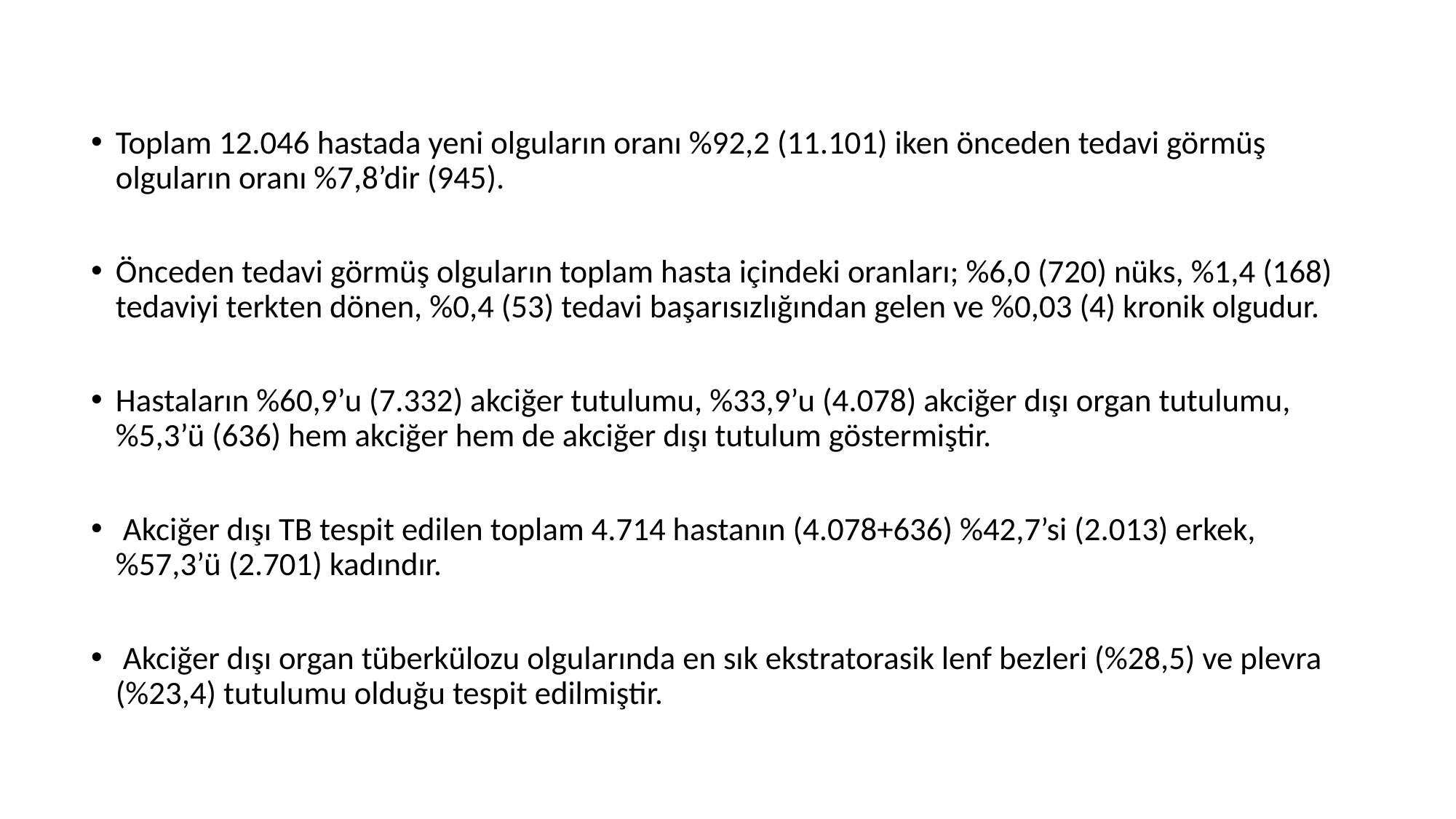

Toplam 12.046 hastada yeni olguların oranı %92,2 (11.101) iken önceden tedavi görmüş olguların oranı %7,8’dir (945).

Önceden tedavi görmüş olguların toplam hasta içindeki oranları; %6,0 (720) nüks, %1,4 (168) tedaviyi terkten dönen, %0,4 (53) tedavi başarısızlığından gelen ve %0,03 (4) kronik olgudur.

Hastaların %60,9’u (7.332) akciğer tutulumu, %33,9’u (4.078) akciğer dışı organ tutulumu, %5,3’ü (636) hem akciğer hem de akciğer dışı tutulum göstermiştir.

 Akciğer dışı TB tespit edilen toplam 4.714 hastanın (4.078+636) %42,7’si (2.013) erkek, %57,3’ü (2.701) kadındır.

 Akciğer dışı organ tüberkülozu olgularında en sık ekstratorasik lenf bezleri (%28,5) ve plevra (%23,4) tutulumu olduğu tespit edilmiştir.